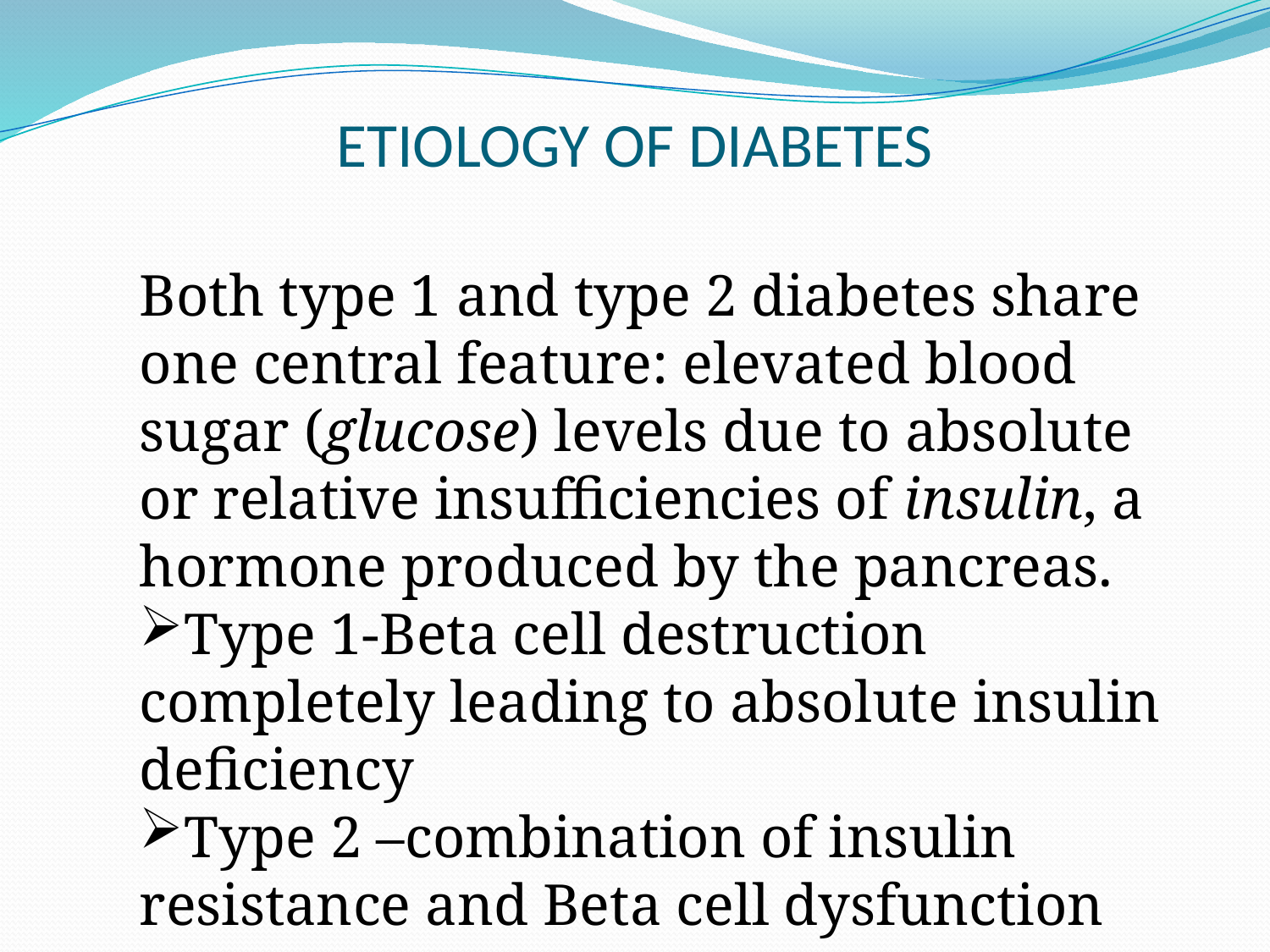

# ETIOLOGY OF DIABETES

Both type 1 and type 2 diabetes share one central feature: elevated blood sugar (glucose) levels due to absolute or relative insufficiencies of insulin, a hormone produced by the pancreas.
Type 1-Beta cell destruction completely leading to absolute insulin deficiency
Type 2 –combination of insulin resistance and Beta cell dysfunction